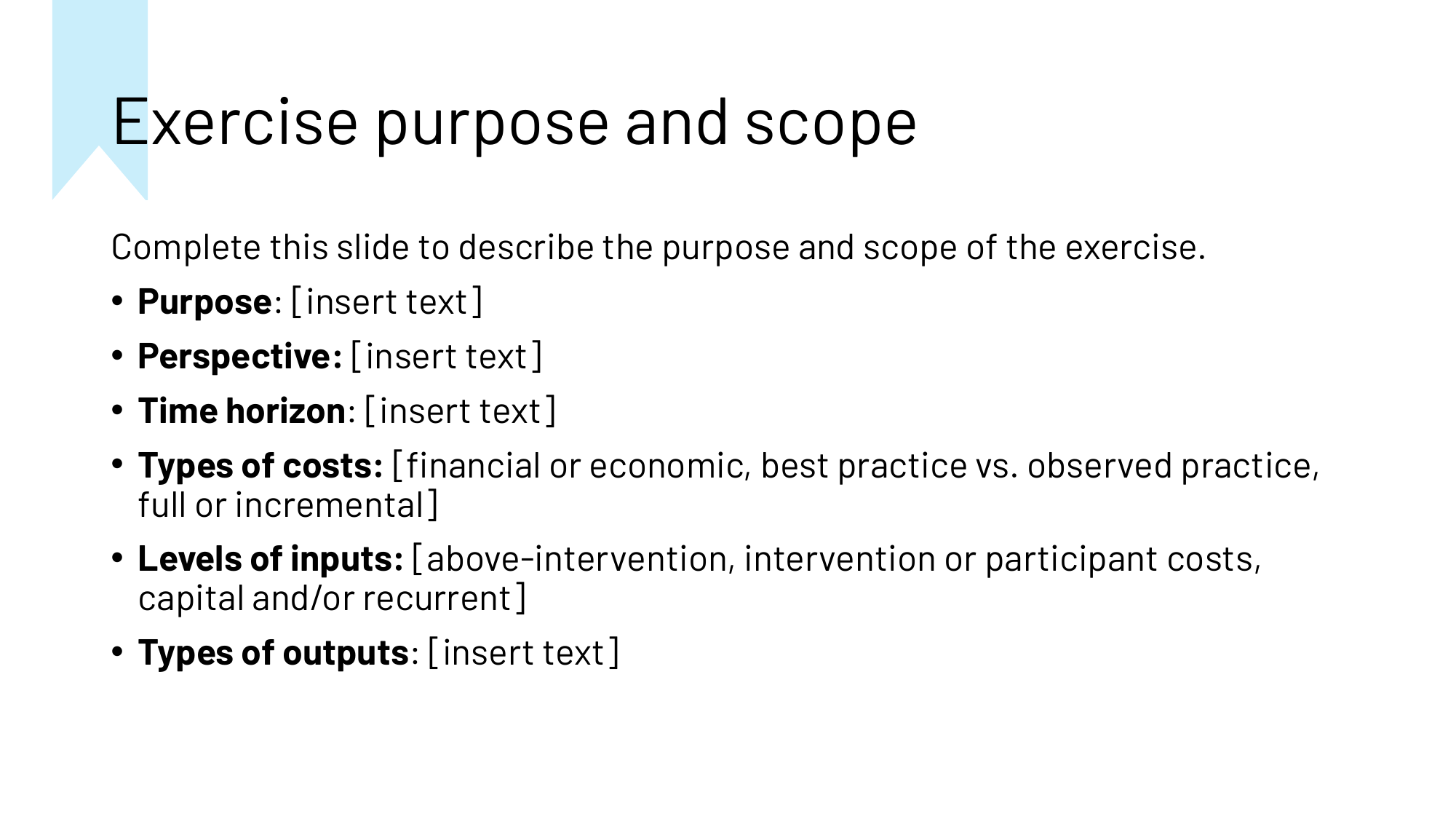

# Exercise purpose and scope

Complete this slide to describe the purpose and scope of the exercise.
Purpose: [insert text]
Perspective: [insert text]
Time horizon: [insert text]
Types of costs: [financial or economic, best practice vs. observed practice, full or incremental]
Levels of inputs: [above-intervention, intervention or participant costs, capital and/or recurrent]
Types of outputs: [insert text]